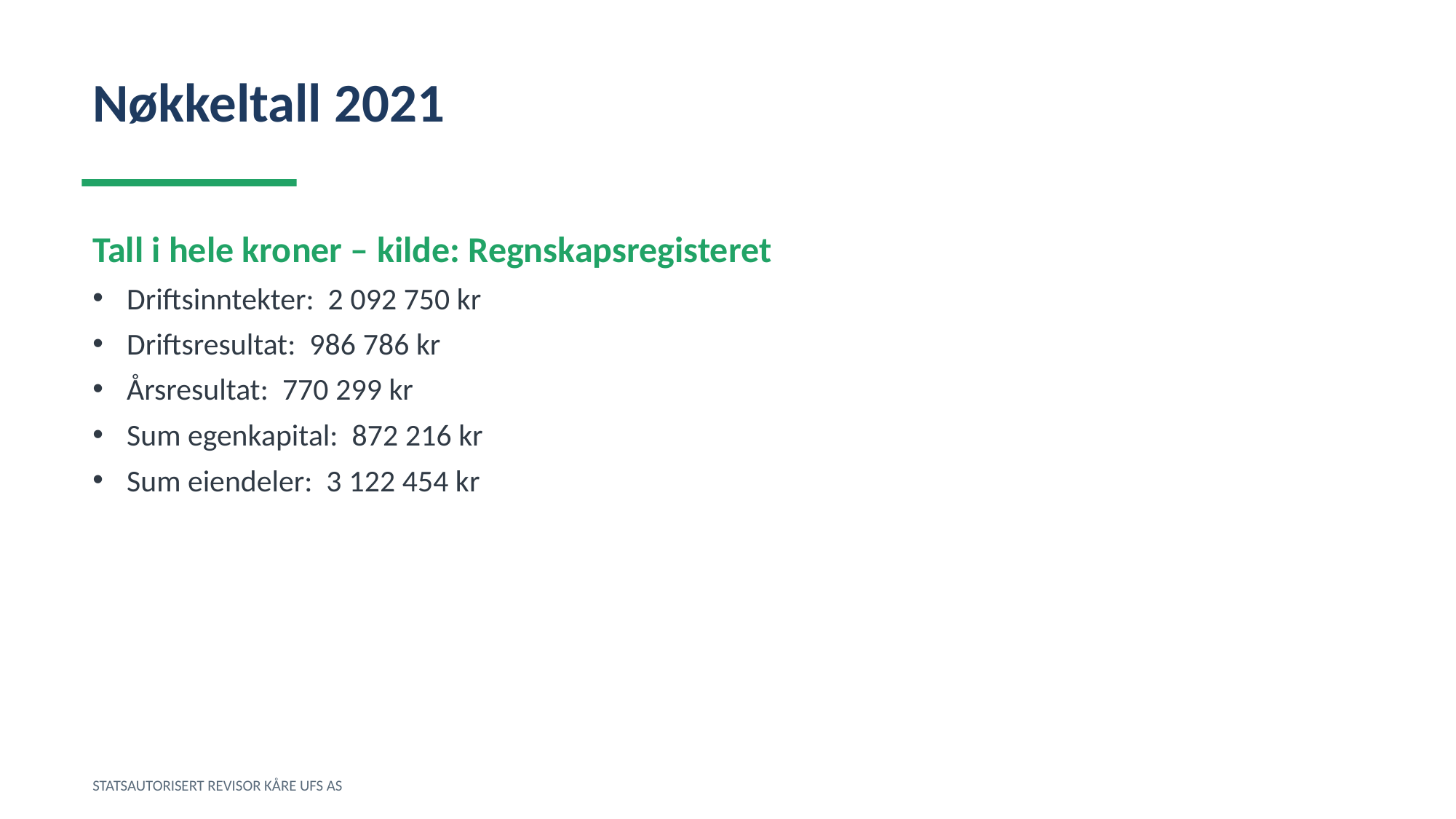

Nøkkeltall 2021

Tall i hele kroner – kilde: Regnskapsregisteret
Driftsinntekter:  2 092 750 kr
Driftsresultat:  986 786 kr
Årsresultat:  770 299 kr
Sum egenkapital:  872 216 kr
Sum eiendeler:  3 122 454 kr
STATSAUTORISERT REVISOR KÅRE UFS AS